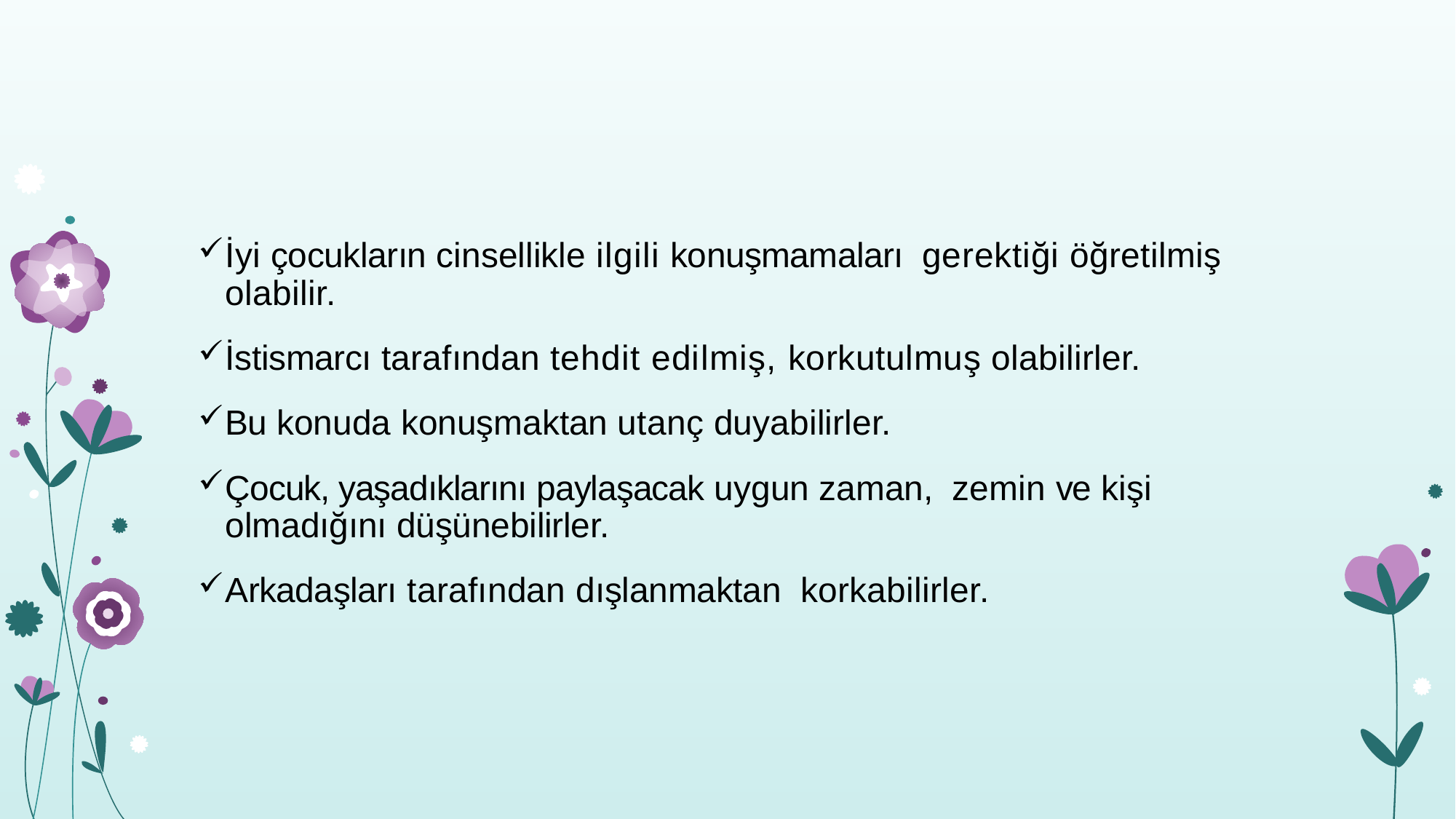

İyi çocukların cinsellikle ilgili konuşmamaları  gerektiği öğretilmiş olabilir.
İstismarcı tarafından tehdit edilmiş, korkutulmuş olabilirler.
Bu konuda konuşmaktan utanç duyabilirler.
Çocuk, yaşadıklarını paylaşacak uygun zaman,  zemin ve kişi olmadığını düşünebilirler.
Arkadaşları tarafından dışlanmaktan  korkabilirler.